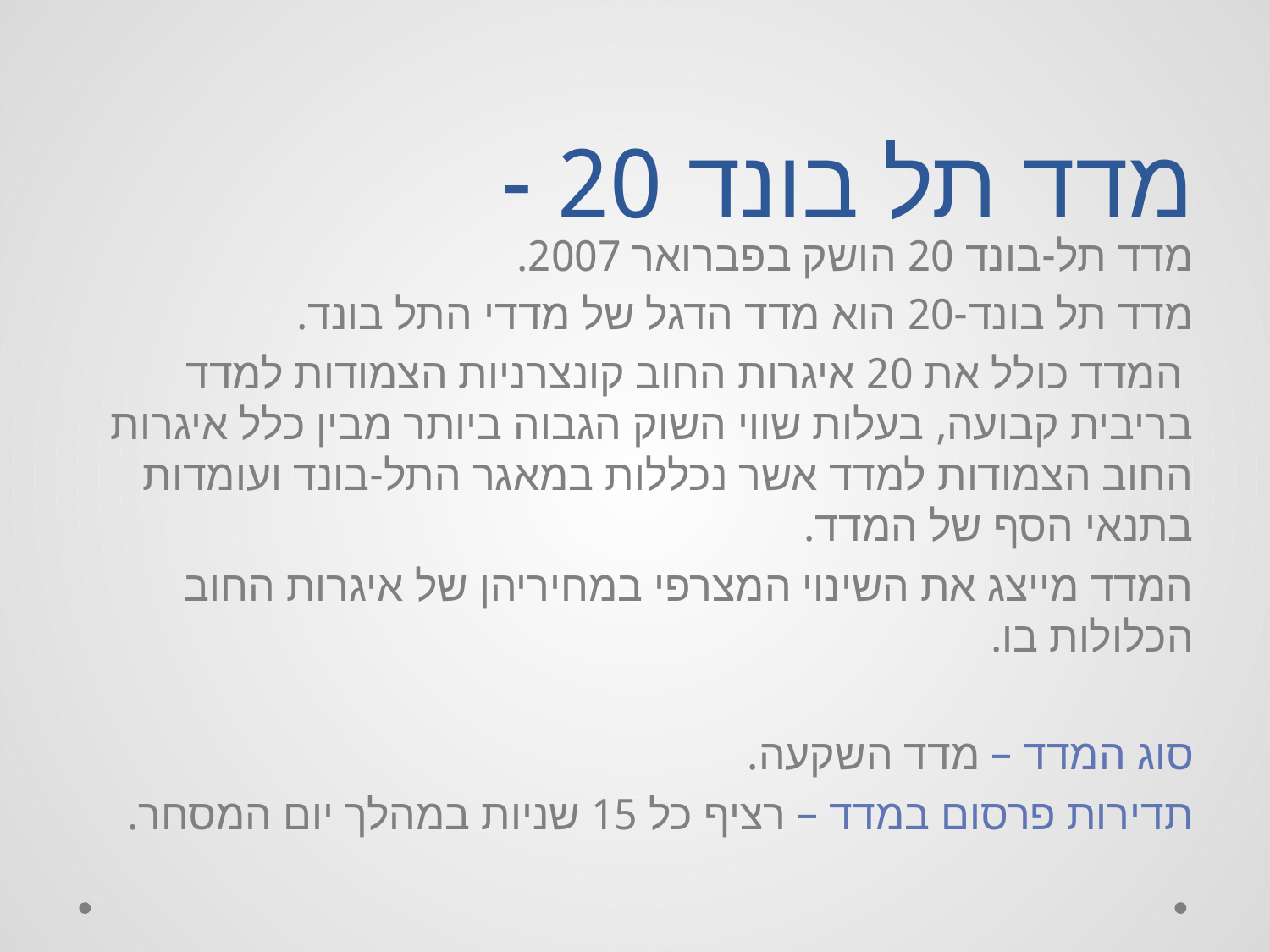

# מדד תל בונד 20 -
מדד תל-בונד 20 הושק בפברואר 2007.
מדד תל בונד-20 הוא מדד הדגל של מדדי התל בונד.
 המדד כולל את 20 איגרות החוב קונצרניות הצמודות למדד בריבית קבועה, בעלות שווי השוק הגבוה ביותר מבין כלל איגרות החוב הצמודות למדד אשר נכללות במאגר התל-בונד ועומדות בתנאי הסף של המדד.
המדד מייצג את השינוי המצרפי במחיריהן של איגרות החוב הכלולות בו.

סוג המדד – מדד השקעה.
תדירות פרסום במדד – רציף כל 15 שניות במהלך יום המסחר.